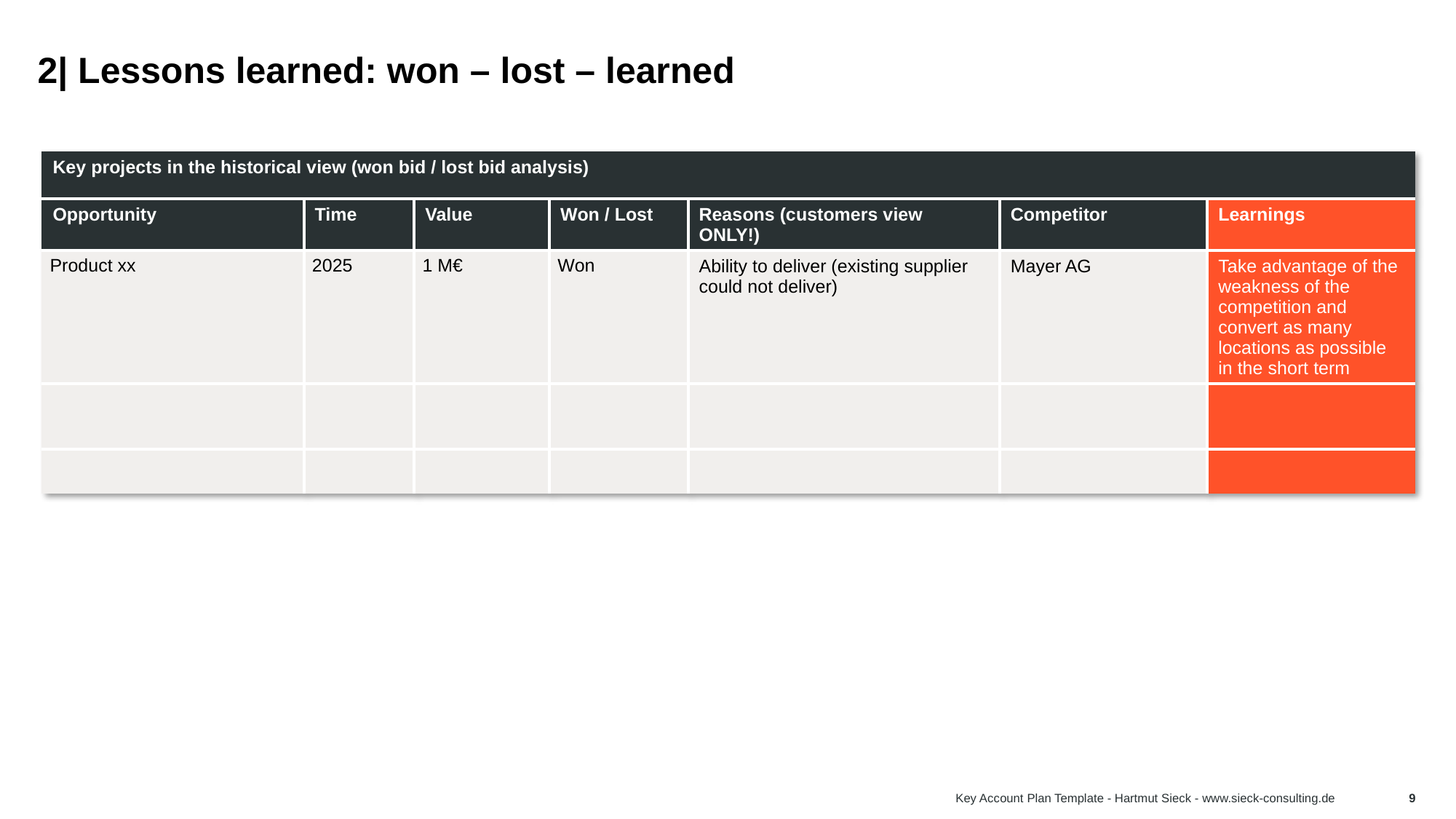

# Analysis: Current contract and successes / failures of the past
2| Lessons learned: won – lost – learned
| Key projects in the historical view (won bid / lost bid analysis) |  |  |  |  |  |  |
| --- | --- | --- | --- | --- | --- | --- |
| Opportunity | Time | Value | Won / Lost | Reasons (customers view ONLY!) | Competitor | Learnings |
| Product xx | 2025 | 1 M€ | Won | Ability to deliver (existing supplier could not deliver) | Mayer AG | Take advantage of the weakness of the competition and convert as many locations as possible in the short term |
|  |  |  |  |  |  |  |
|  |  |  |  |  |  |  |
Tip:
The won/lost bid analysis is extremely important in key account management. If you don't know why the key account is doing business with you or not, how are you going to keep the business or expand it in a targeted manner?

IMPORTANT:
The critical success factor for the won/lost bid analysis is self-critical honesty and that you really only use the feedback and statements of the customer (no assumption and no mutual recriminations!)
Key Account Plan Template - Hartmut Sieck - www.sieck-consulting.de
9